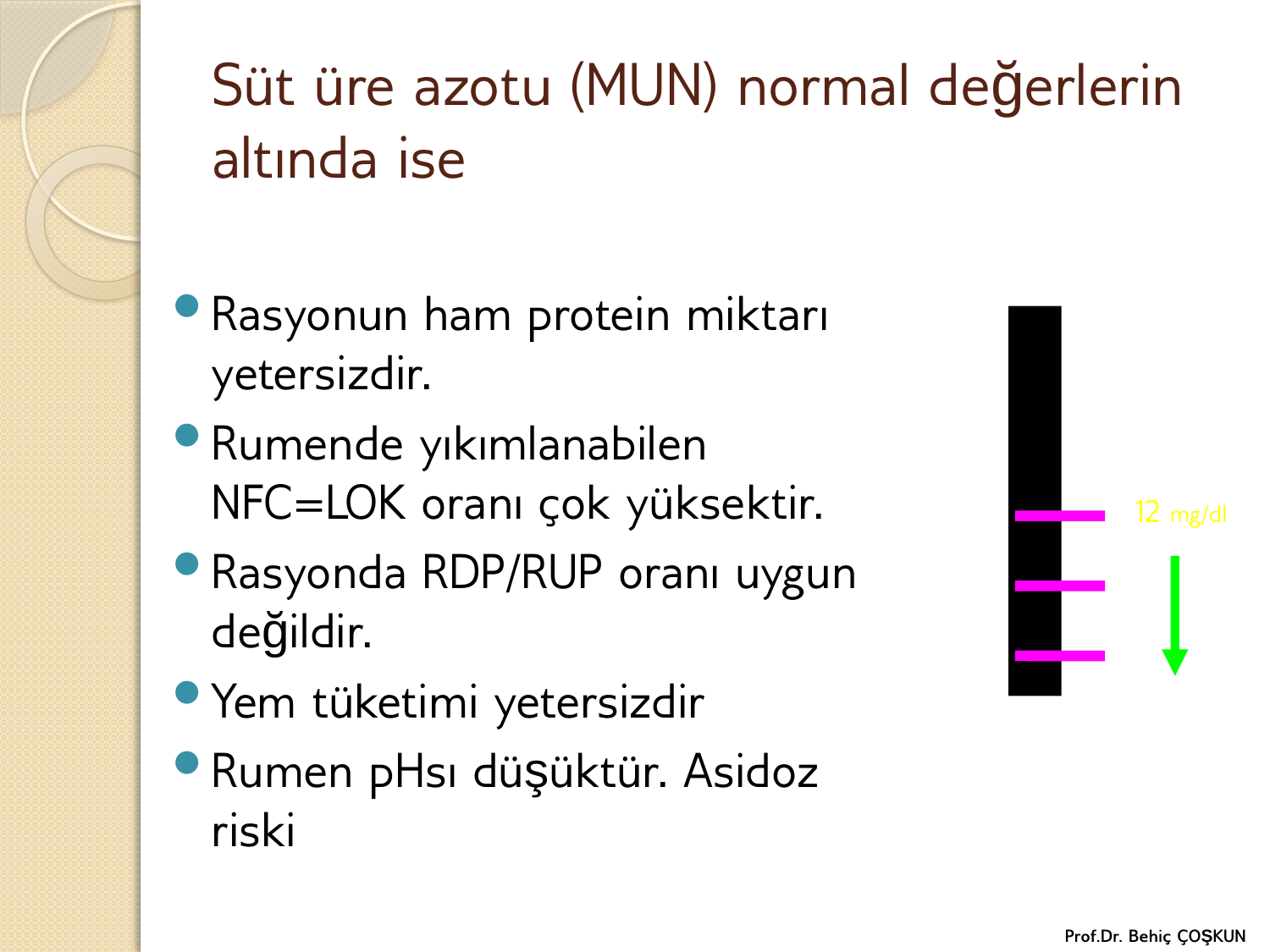

# Süt üre azotu (MUN) normal değerlerin altında ise
Rasyonun ham protein miktarı yetersizdir.
Rumende yıkımlanabilen NFC=LOK oranı çok yüksektir.
Rasyonda RDP/RUP oranı uygun değildir.
Yem tüketimi yetersizdir
Rumen pHsı düşüktür. Asidoz riski

12 mg/dl

Prof.Dr. Behiç ÇOŞKUN